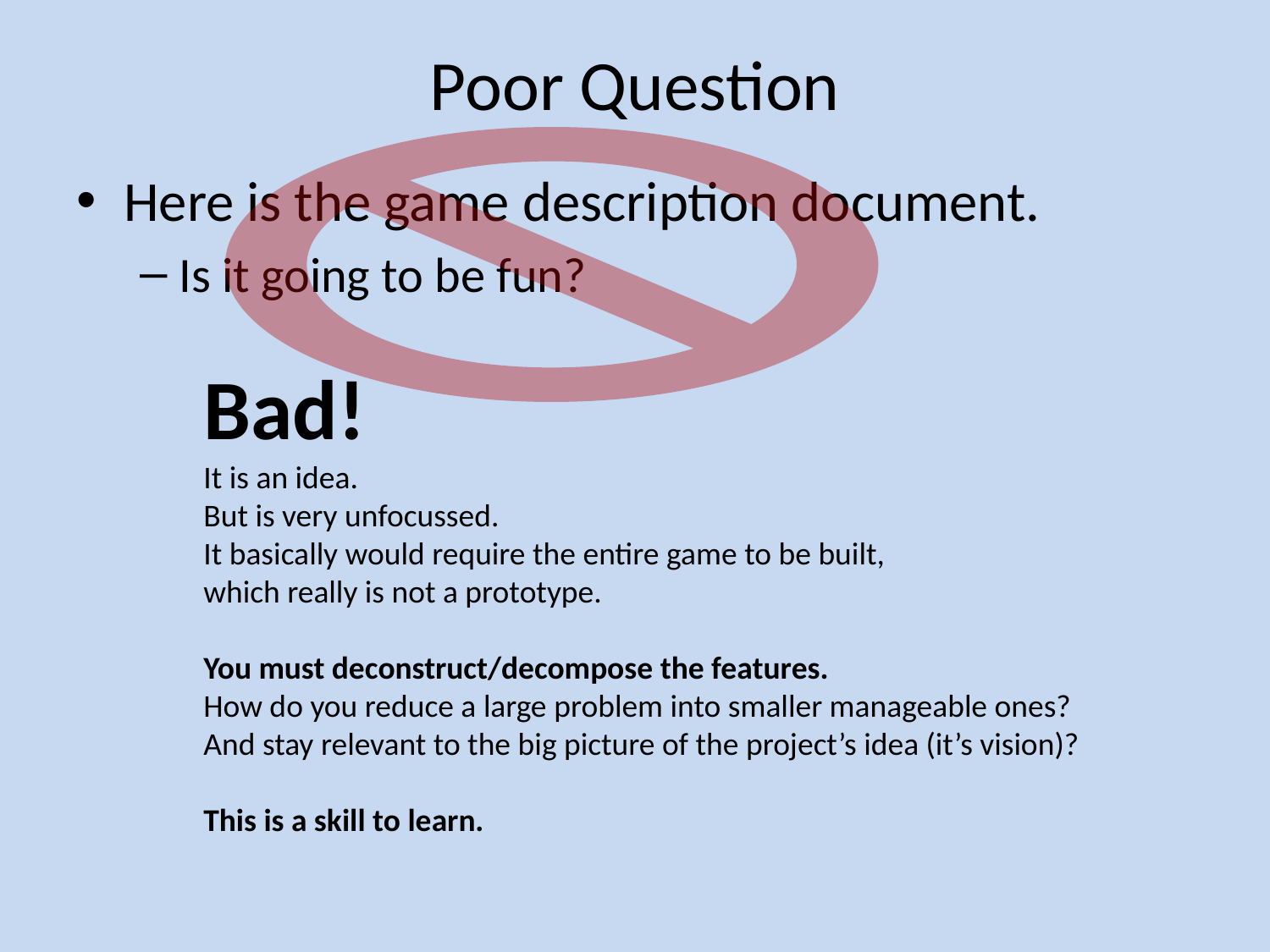

# Poor Question

Here is the game description document.
Is it going to be fun?

Bad!
It is an idea.
But is very unfocussed.
It basically would require the entire game to be built,
which really is not a prototype.

You must deconstruct/decompose the features.
How do you reduce a large problem into smaller manageable ones?
And stay relevant to the big picture of the project’s idea (it’s vision)?

This is a skill to learn.